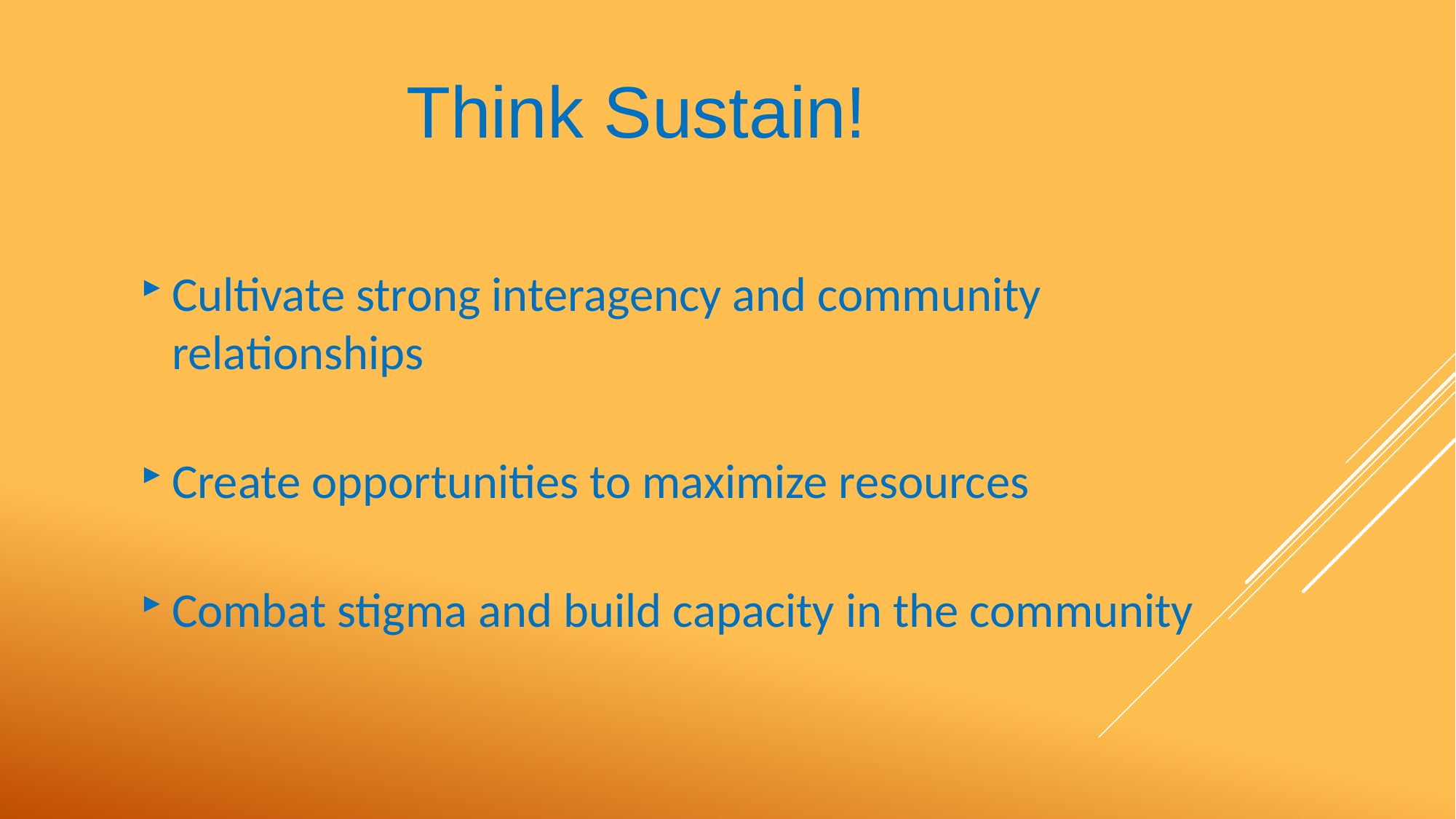

Think Sustain!

Cultivate strong interagency and community relationships

Create opportunities to maximize resources

Combat stigma and build capacity in the community

#